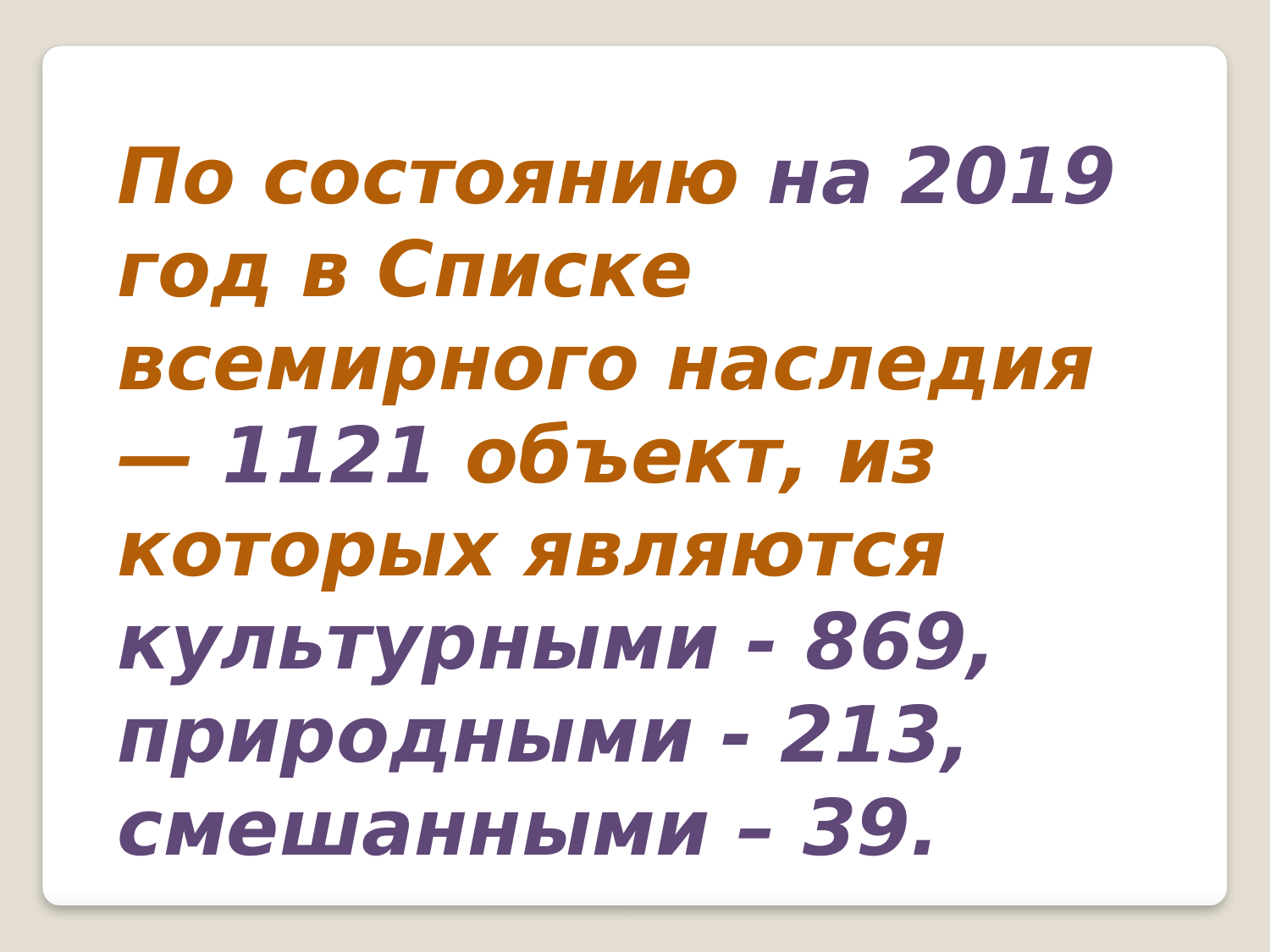

По состоянию на 2019 год в Списке всемирного наследия — 1121 объект, из которых являются культурными - 869, природными - 213,   смешанными – 39.